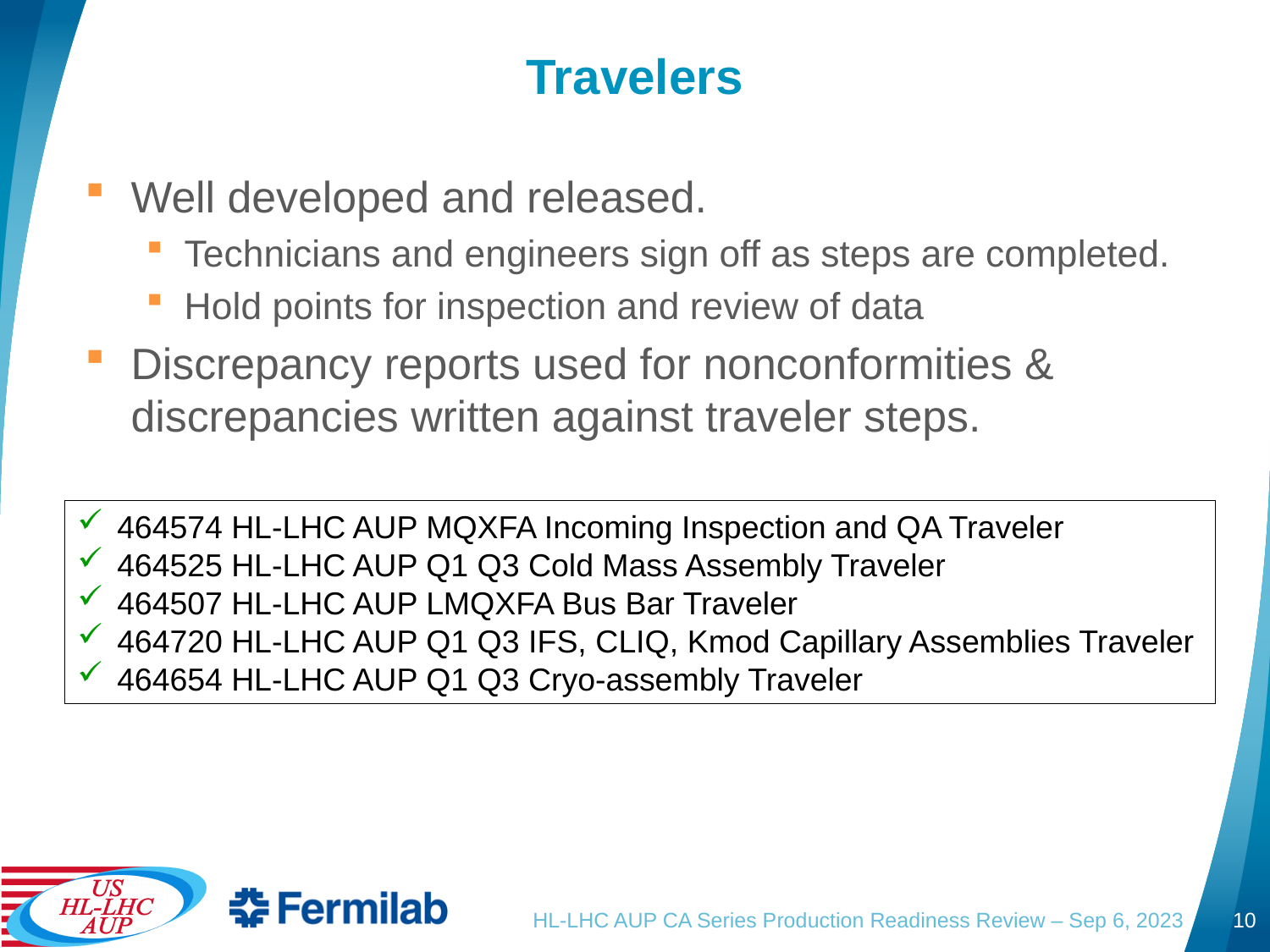

# Travelers
Well developed and released.
Technicians and engineers sign off as steps are completed.
Hold points for inspection and review of data
Discrepancy reports used for nonconformities & discrepancies written against traveler steps.

464574 HL-LHC AUP MQXFA Incoming Inspection and QA Traveler
464525 HL-LHC AUP Q1 Q3 Cold Mass Assembly Traveler
464507 HL-LHC AUP LMQXFA Bus Bar Traveler
464720 HL-LHC AUP Q1 Q3 IFS, CLIQ, Kmod Capillary Assemblies Traveler
464654 HL-LHC AUP Q1 Q3 Cryo-assembly Traveler
HL-LHC AUP CA Series Production Readiness Review – Sep 6, 2023
10